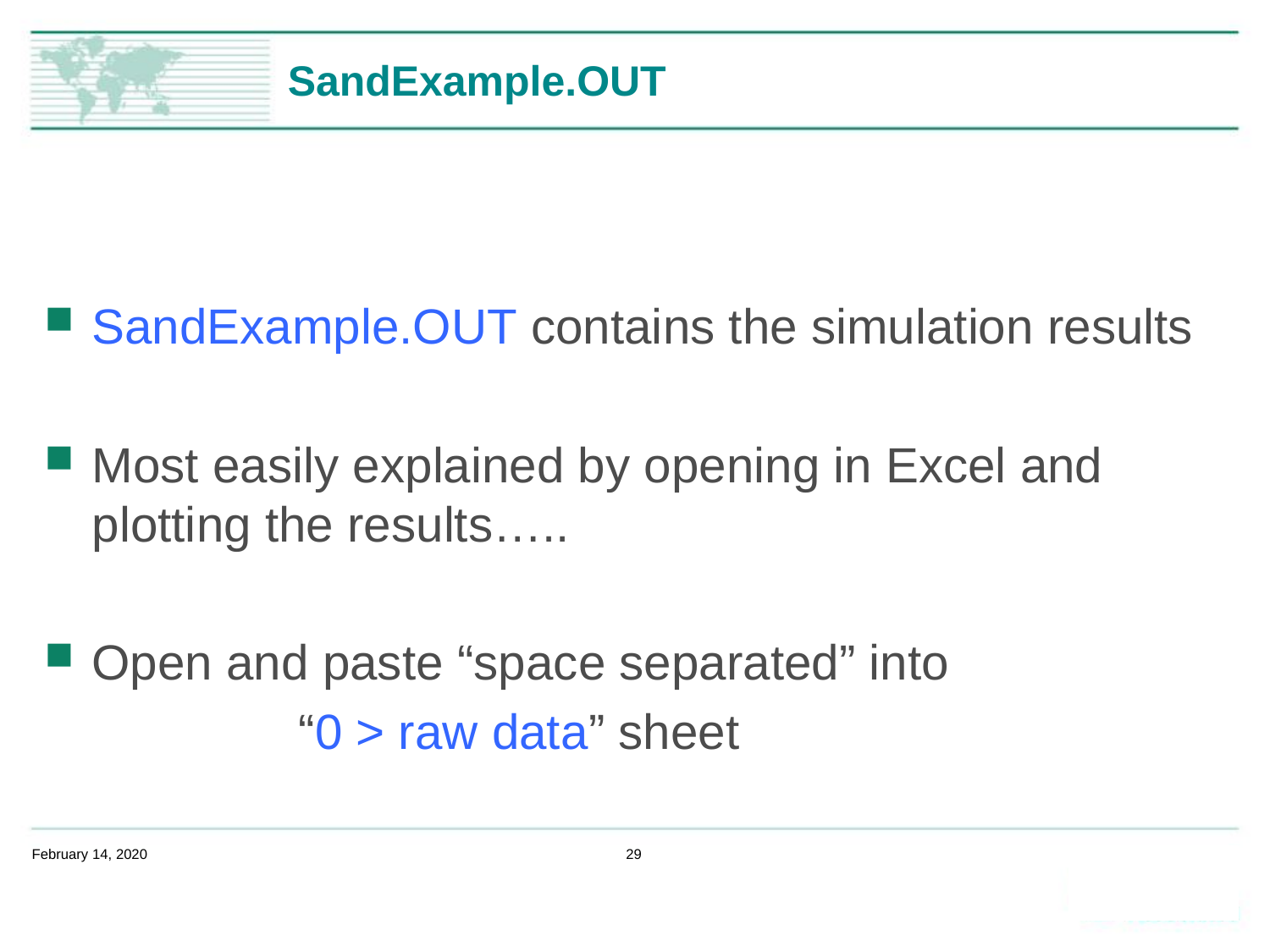

# SandExample.OUT
SandExample.OUT contains the simulation results

Most easily explained by opening in Excel and plotting the results…..

Open and paste “space separated” into
		“0 > raw data” sheet

February 14, 2020
29